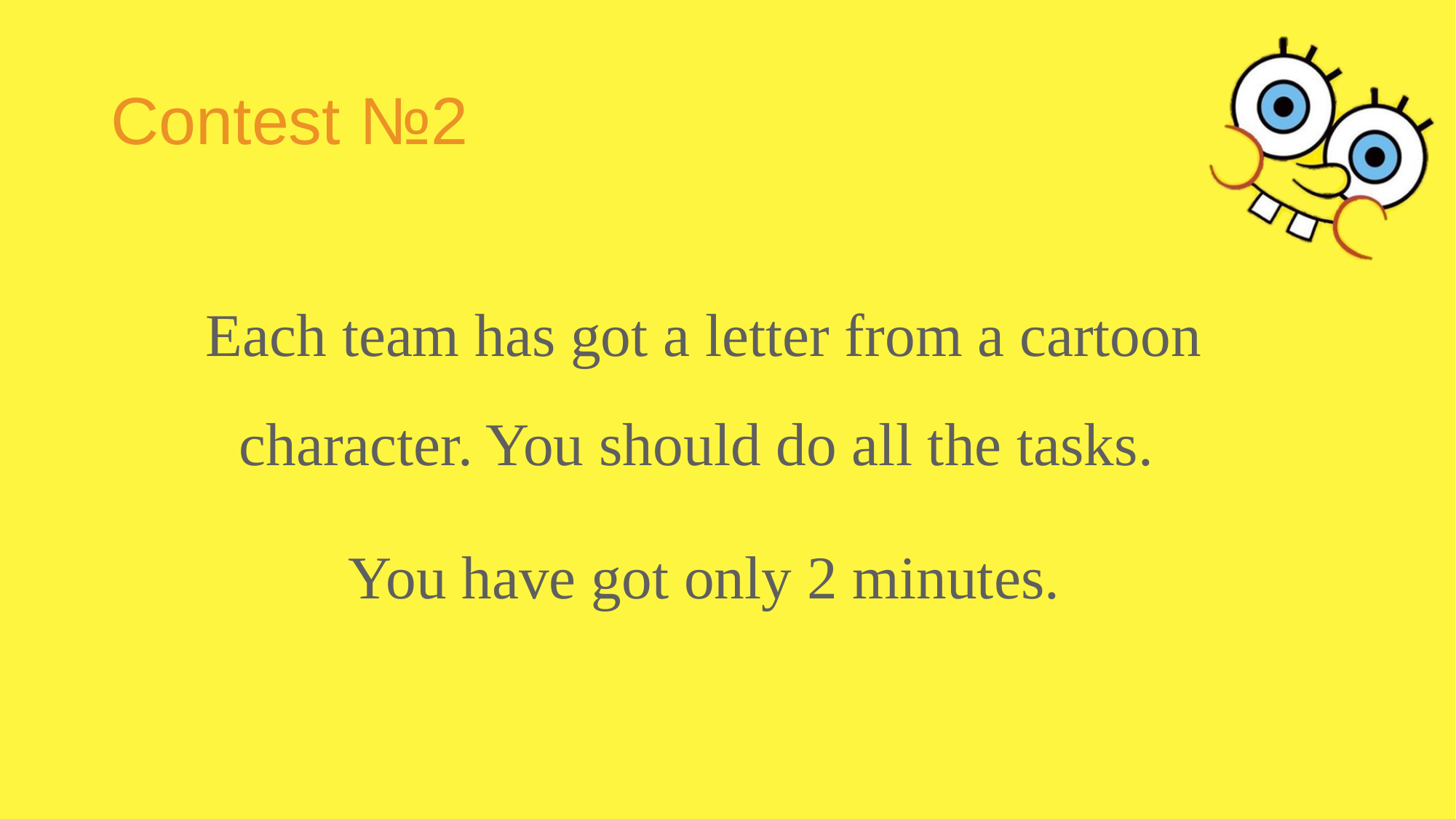

# Contest №2
Each team has got a letter from a cartoon character. You should do all the tasks.
You have got only 2 minutes.